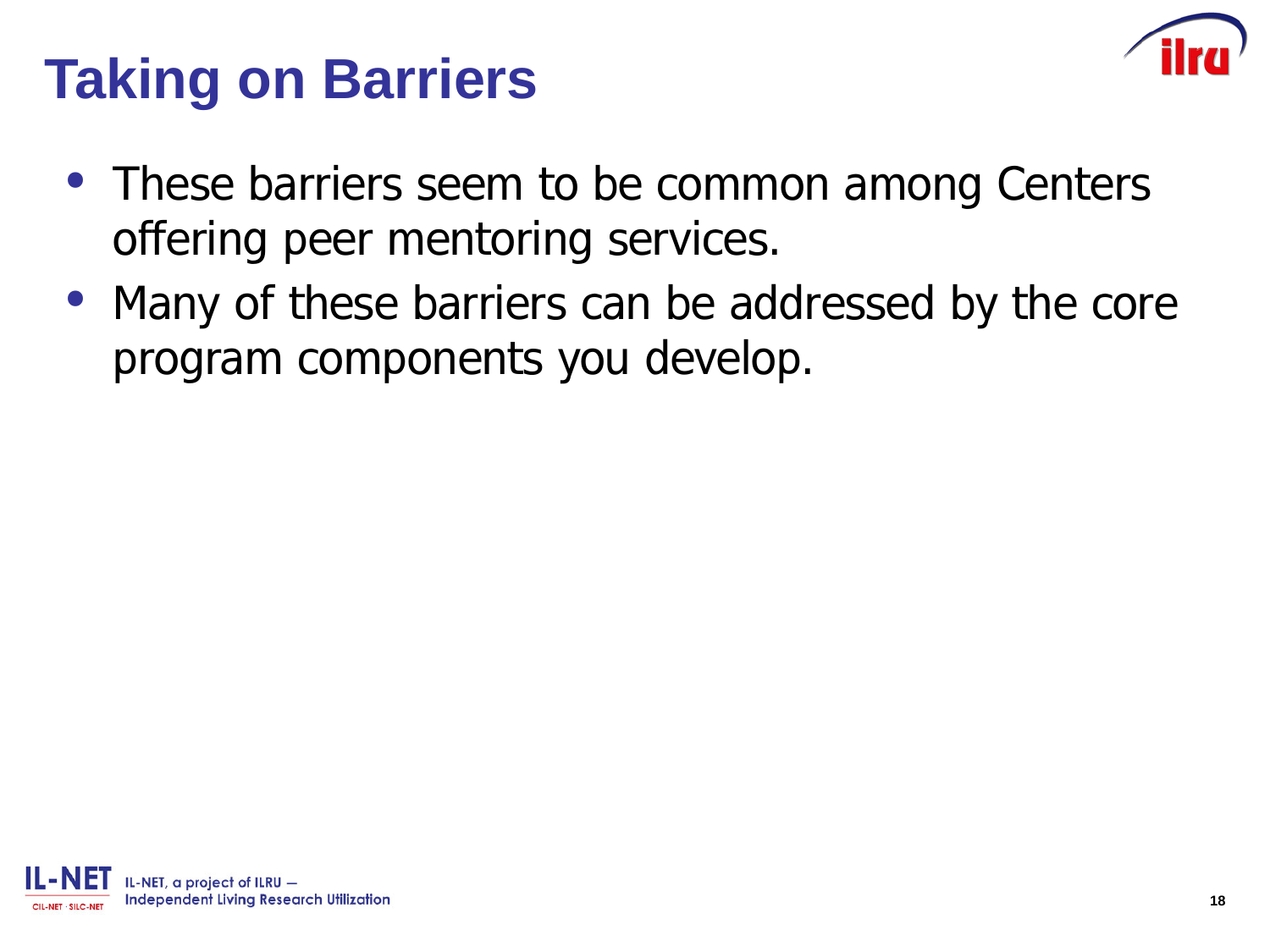

# Taking on Barriers
These barriers seem to be common among Centers offering peer mentoring services.
Many of these barriers can be addressed by the core program components you develop.